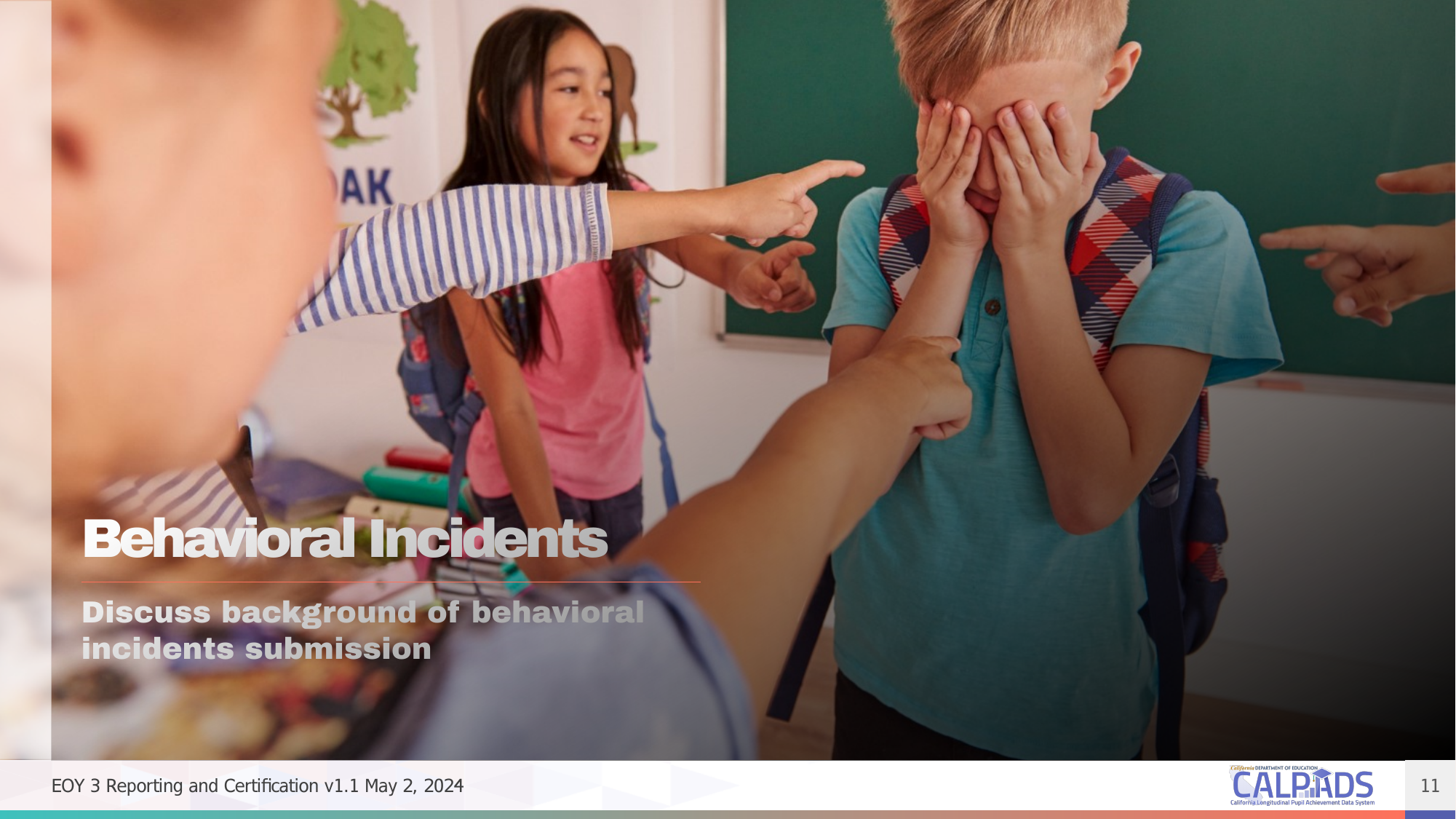

# Behavioral Incidents
Discuss background of behavioral incidents submission
EOY 3 Reporting and Certification v1.1 May 2, 2024
11